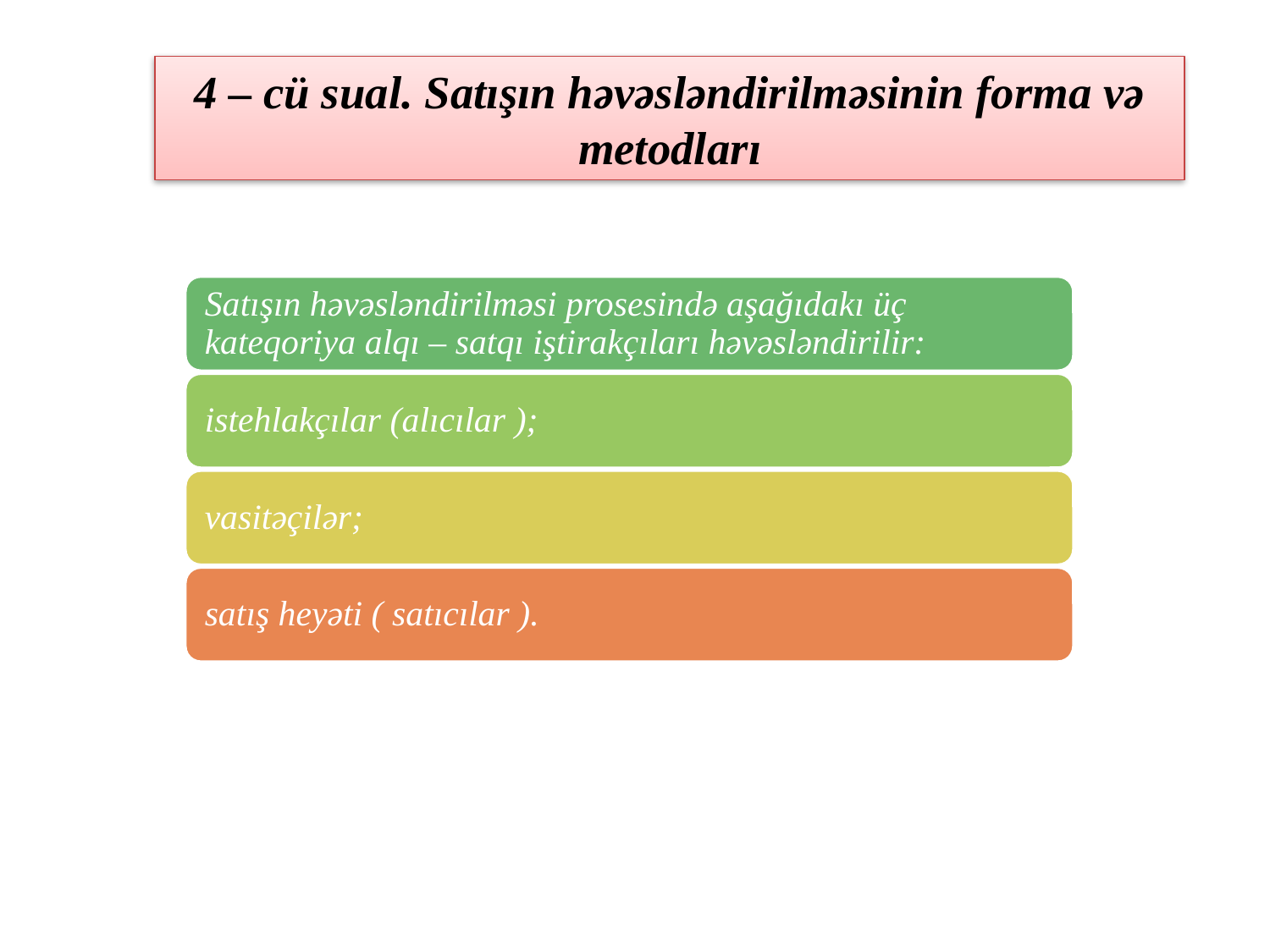

# 4 – cü sual. Satışın həvəsləndirilməsinin forma və metodları
Satışın həvəsləndirilməsi prosesində aşağıdakı üç kateqoriya alqı – satqı iştirakçıları həvəsləndirilir:
istehlakçılar (alıcılar );
vasitəçilər;
satış heyəti ( satıcılar ).